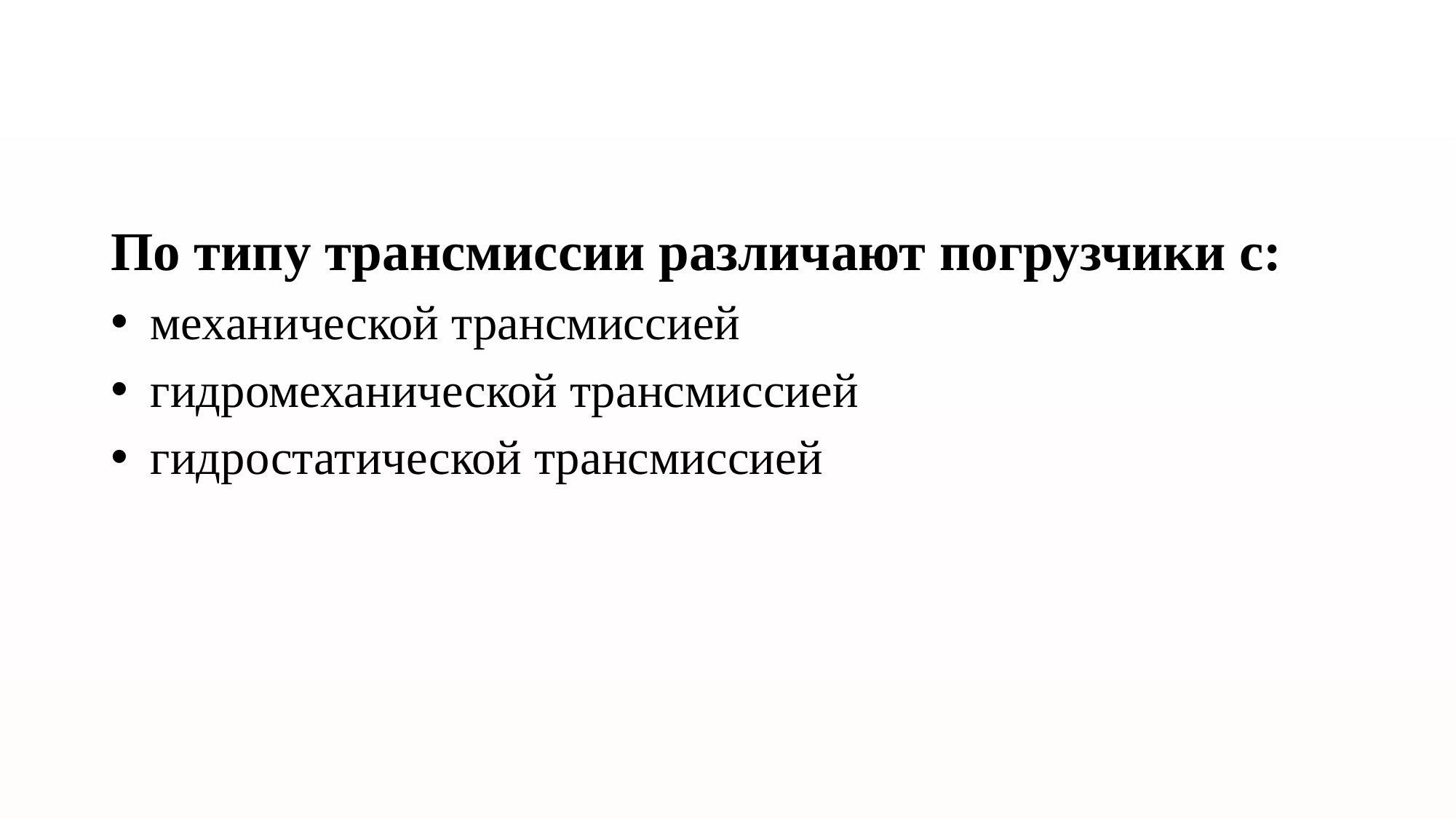

По типу трансмиссии различают погрузчики с:
 механической трансмиссией
 гидромеханической трансмиссией
 гидростатической трансмиссией